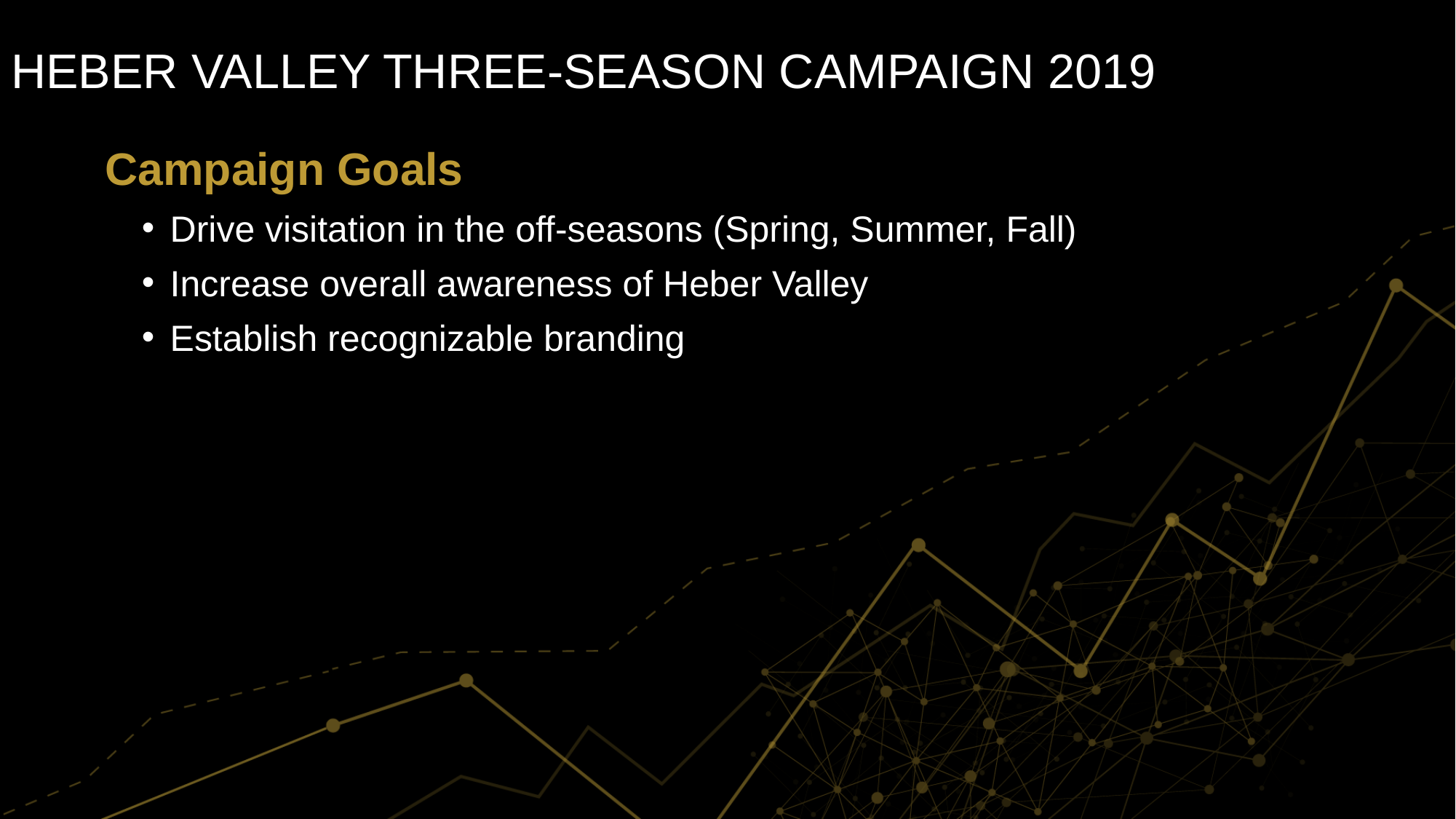

HEBER VALLEY THREE-SEASON CAMPAIGN 2019
Campaign Goals
 Drive visitation in the off-seasons (Spring, Summer, Fall)
 Increase overall awareness of Heber Valley
 Establish recognizable branding